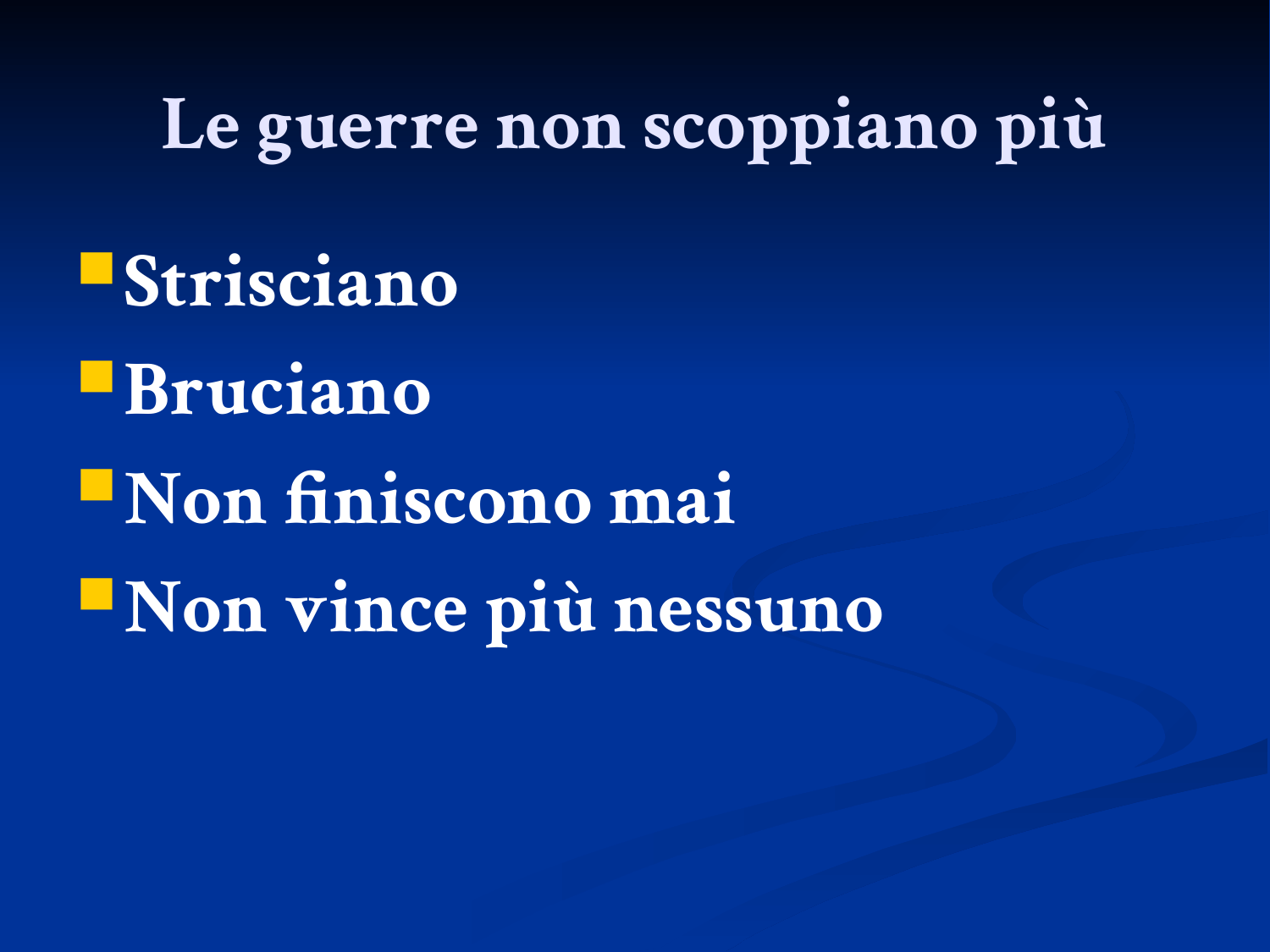

# Le guerre non scoppiano più
Strisciano
Bruciano
Non finiscono mai
Non vince più nessuno